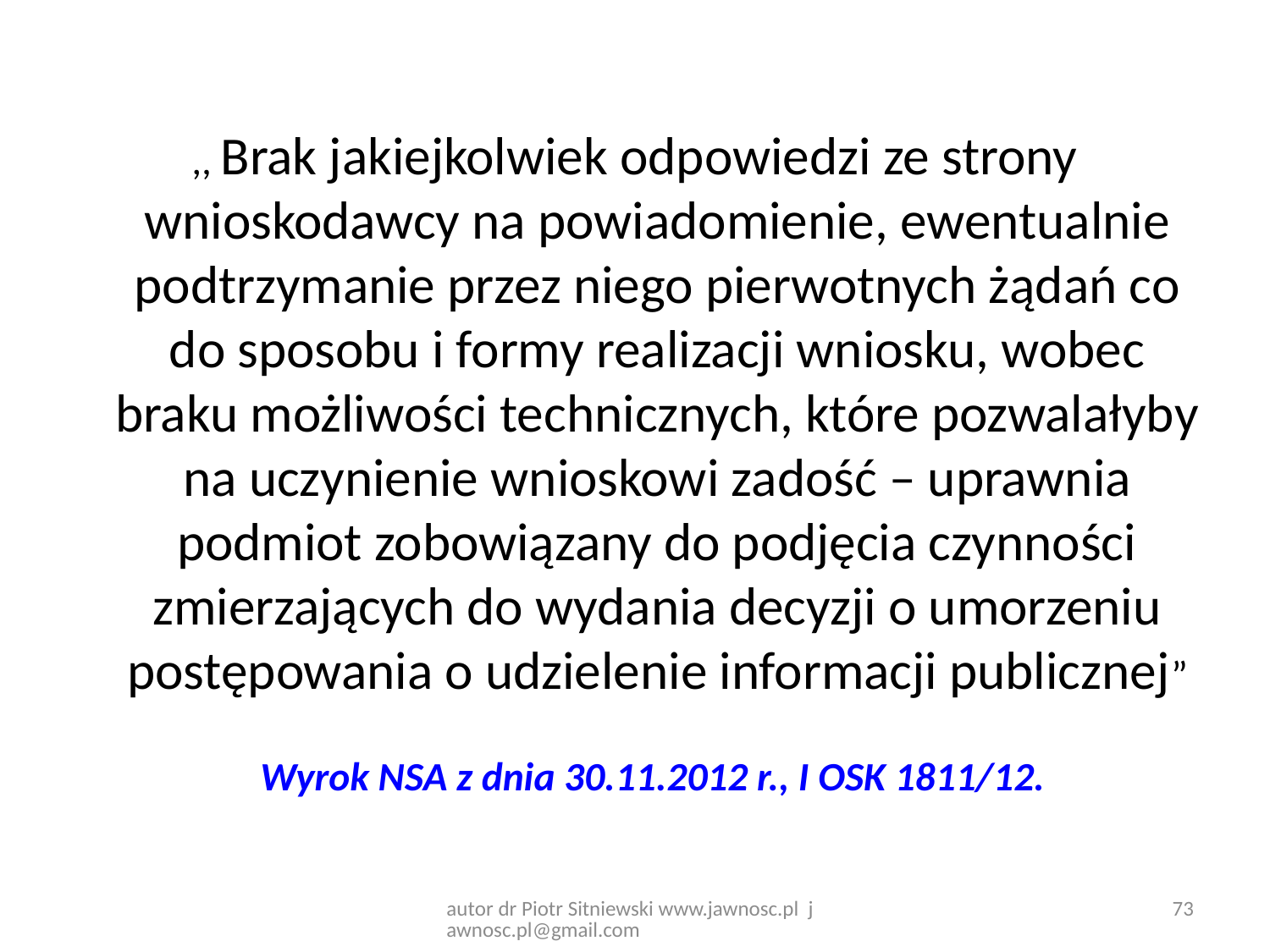

,, Brak jakiejkolwiek odpowiedzi ze strony wnioskodawcy na powiadomienie, ewentualnie podtrzymanie przez niego pierwotnych żądań co do sposobu i formy realizacji wniosku, wobec braku możliwości technicznych, które pozwalałyby na uczynienie wnioskowi zadość – uprawnia podmiot zobowiązany do podjęcia czynności zmierzających do wydania decyzji o umorzeniu postępowania o udzielenie informacji publicznej”

	Wyrok NSA z dnia 30.11.2012 r., I OSK 1811/12.
73
autor dr Piotr Sitniewski www.jawnosc.pl  jawnosc.pl@gmail.com